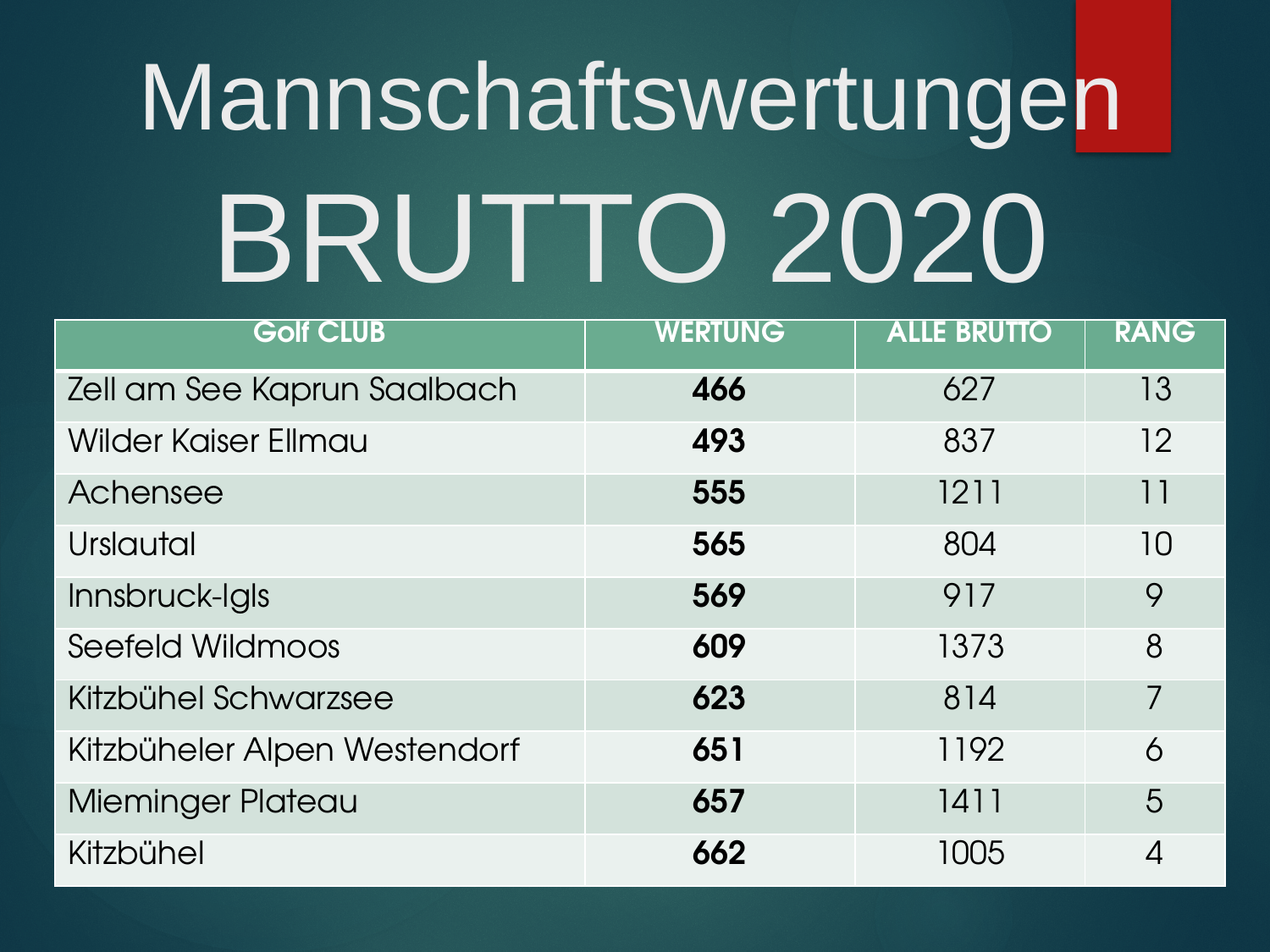

# Mannschaftswertungen BRUTTO 2020
| Golf CLUB | WERTUNG | ALLE BRUTTO | RANG |
| --- | --- | --- | --- |
| Zell am See Kaprun Saalbach | 466 | 627 | 13 |
| Wilder Kaiser Ellmau | 493 | 837 | 12 |
| Achensee | 555 | 1211 | 11 |
| Urslautal | 565 | 804 | 10 |
| Innsbruck-Igls | 569 | 917 | 9 |
| Seefeld Wildmoos | 609 | 1373 | 8 |
| Kitzbühel Schwarzsee | 623 | 814 | 7 |
| Kitzbüheler Alpen Westendorf | 651 | 1192 | 6 |
| Mieminger Plateau | 657 | 1411 | 5 |
| Kitzbühel | 662 | 1005 | 4 |